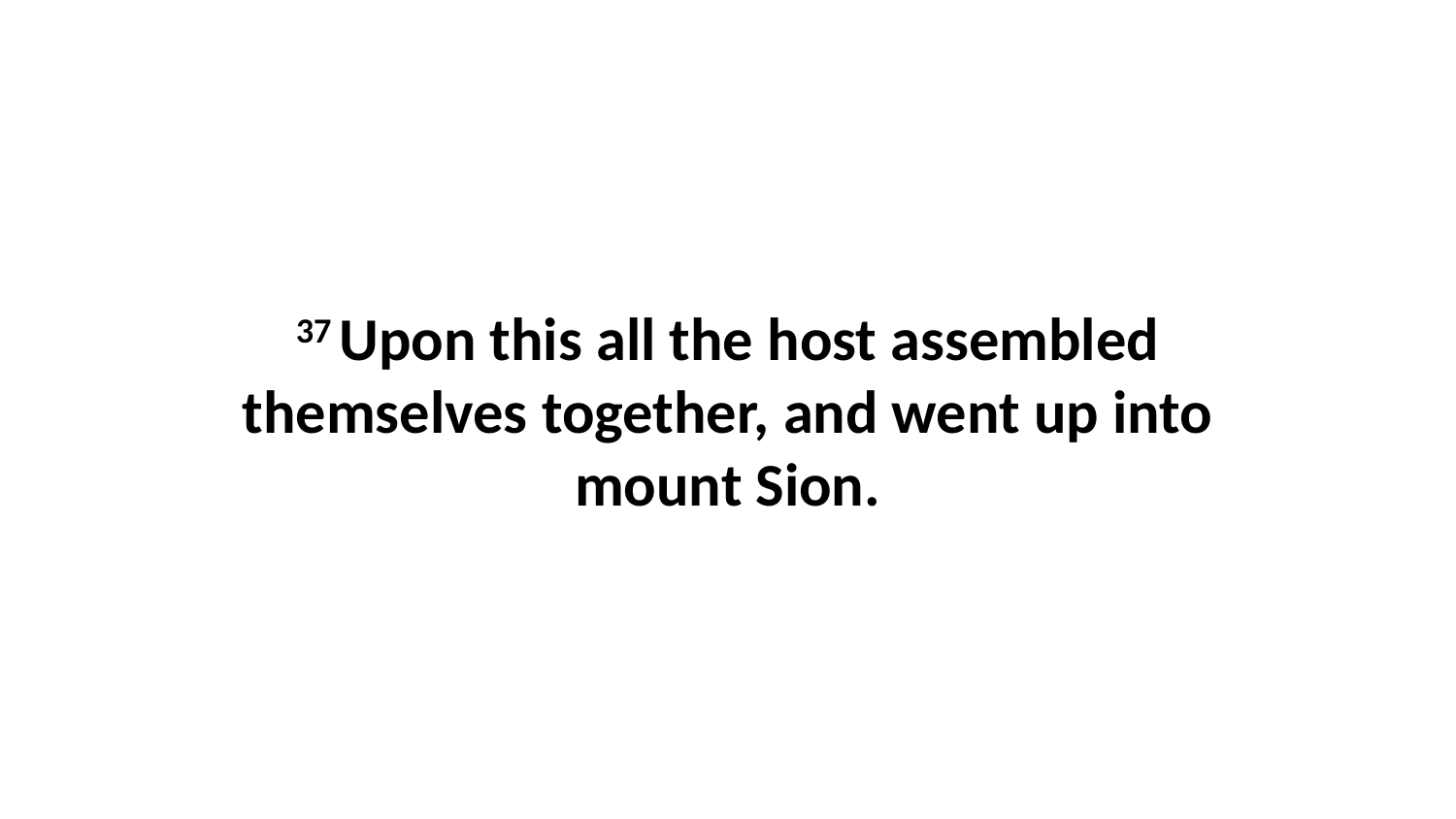

37 Upon this all the host assembled themselves together, and went up into mount Sion.